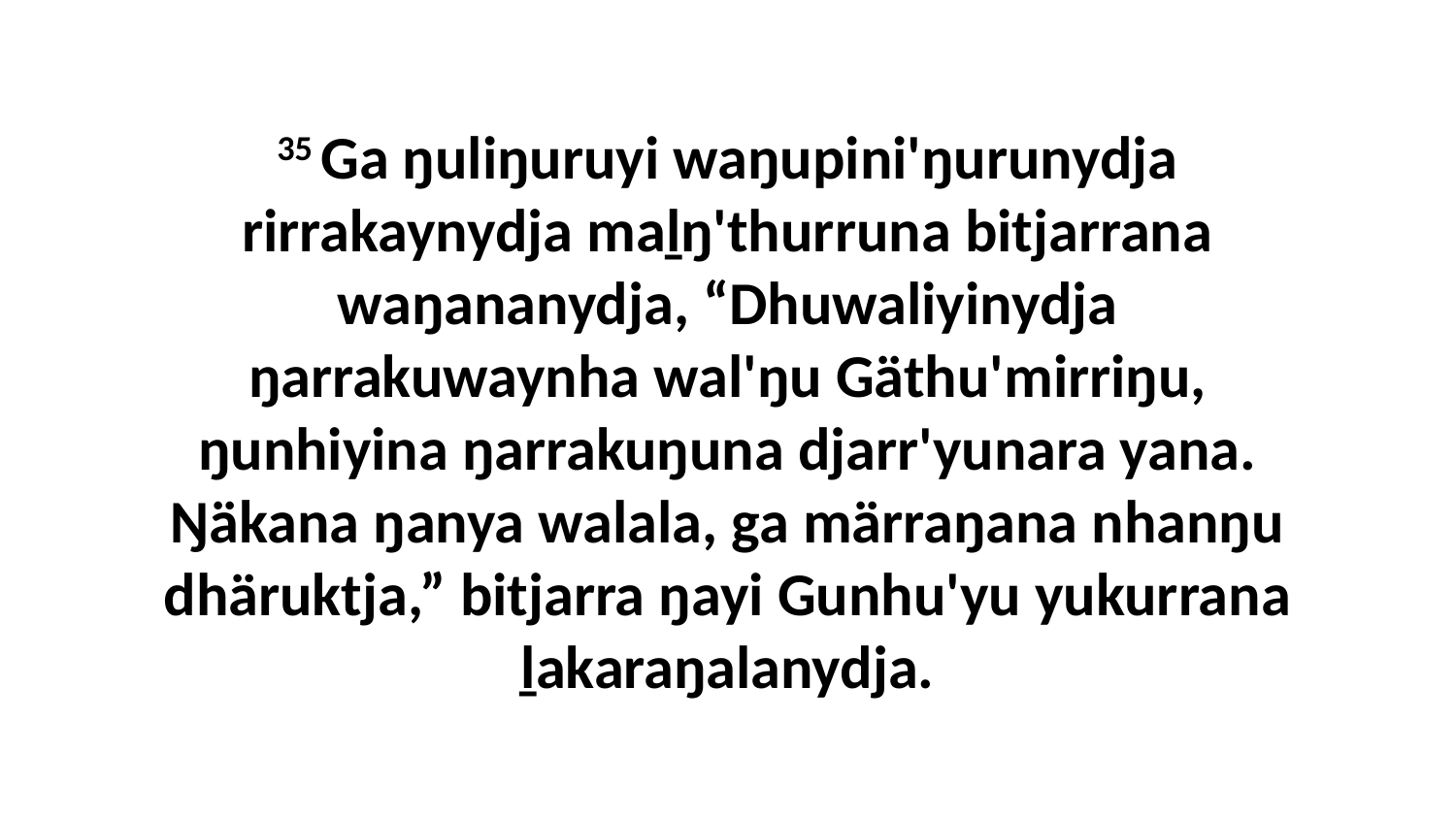

35 Ga ŋuliŋuruyi waŋupini'ŋurunydja rirrakaynydja maḻŋ'thurruna bitjarrana waŋananydja, “Dhuwaliyinydja ŋarrakuwaynha wal'ŋu Gäthu'mirriŋu, ŋunhiyina ŋarrakuŋuna djarr'yunara yana. Ŋäkana ŋanya walala, ga märraŋana nhanŋu dhäruktja,” bitjarra ŋayi Gunhu'yu yukurrana ḻakaraŋalanydja.